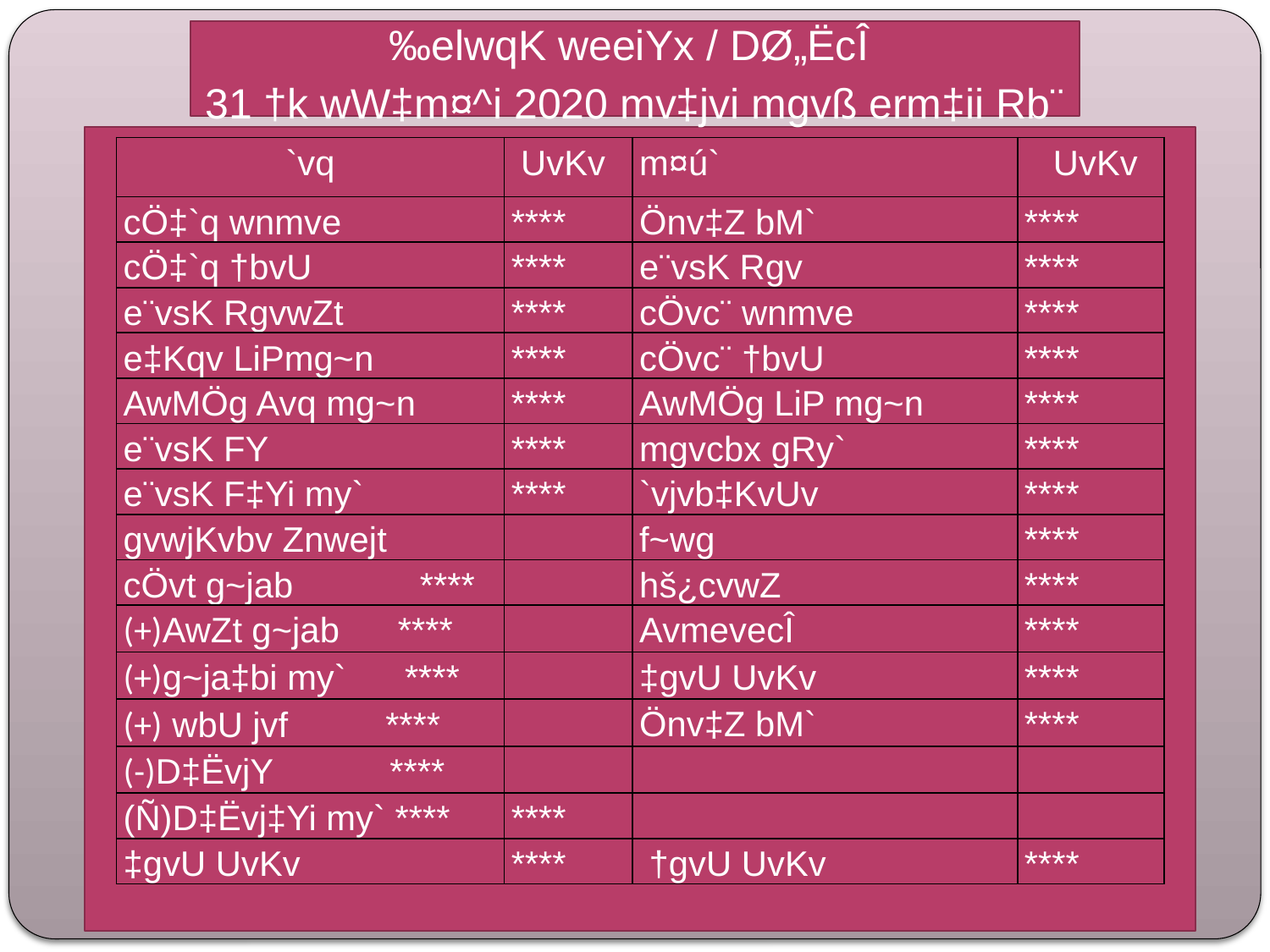

‰elwqK weeiYx / DØ„ËcÎ
31 †k wW‡m¤^i 2020 mv‡jvi mgvß erm‡ii Rb¨

| `vq | UvKv | m¤ú` | UvKv |
| --- | --- | --- | --- |
| cÖ‡`q wnmve | \*\*\*\* | Önv‡Z bM` | \*\*\*\* |
| cÖ‡`q †bvU | \*\*\*\* | e¨vsK Rgv | \*\*\*\* |
| e¨vsK RgvwZt | \*\*\*\* | cÖvc¨ wnmve | \*\*\*\* |
| e‡Kqv LiPmg~n | \*\*\*\* | cÖvc¨ †bvU | \*\*\*\* |
| AwMÖg Avq mg~n | \*\*\*\* | AwMÖg LiP mg~n | \*\*\*\* |
| e¨vsK FY | \*\*\*\* | mgvcbx gRy` | \*\*\*\* |
| e¨vsK F‡Yi my` | \*\*\*\* | `vjvb‡KvUv | \*\*\*\* |
| gvwjKvbv Znwejt |  | f~wg | \*\*\*\* |
| cÖvt g~jab \*\*\*\* |  | hš¿cvwZ | \*\*\*\* |
| (+)AwZt g~jab \*\*\*\* |  | AvmevecÎ | \*\*\*\* |
| (+)g~ja‡bi my` \*\*\*\* |  | ‡gvU UvKv | \*\*\*\* |
| (+) wbU jvf \*\*\*\* |  | Önv‡Z bM` | \*\*\*\* |
| (-)D‡ËvjY \*\*\*\* |  |  |  |
| (Ñ)D‡Ëvj‡Yi my` \*\*\*\* | \*\*\*\* |  |  |
| ‡gvU UvKv | \*\*\*\* | †gvU UvKv | \*\*\*\* |